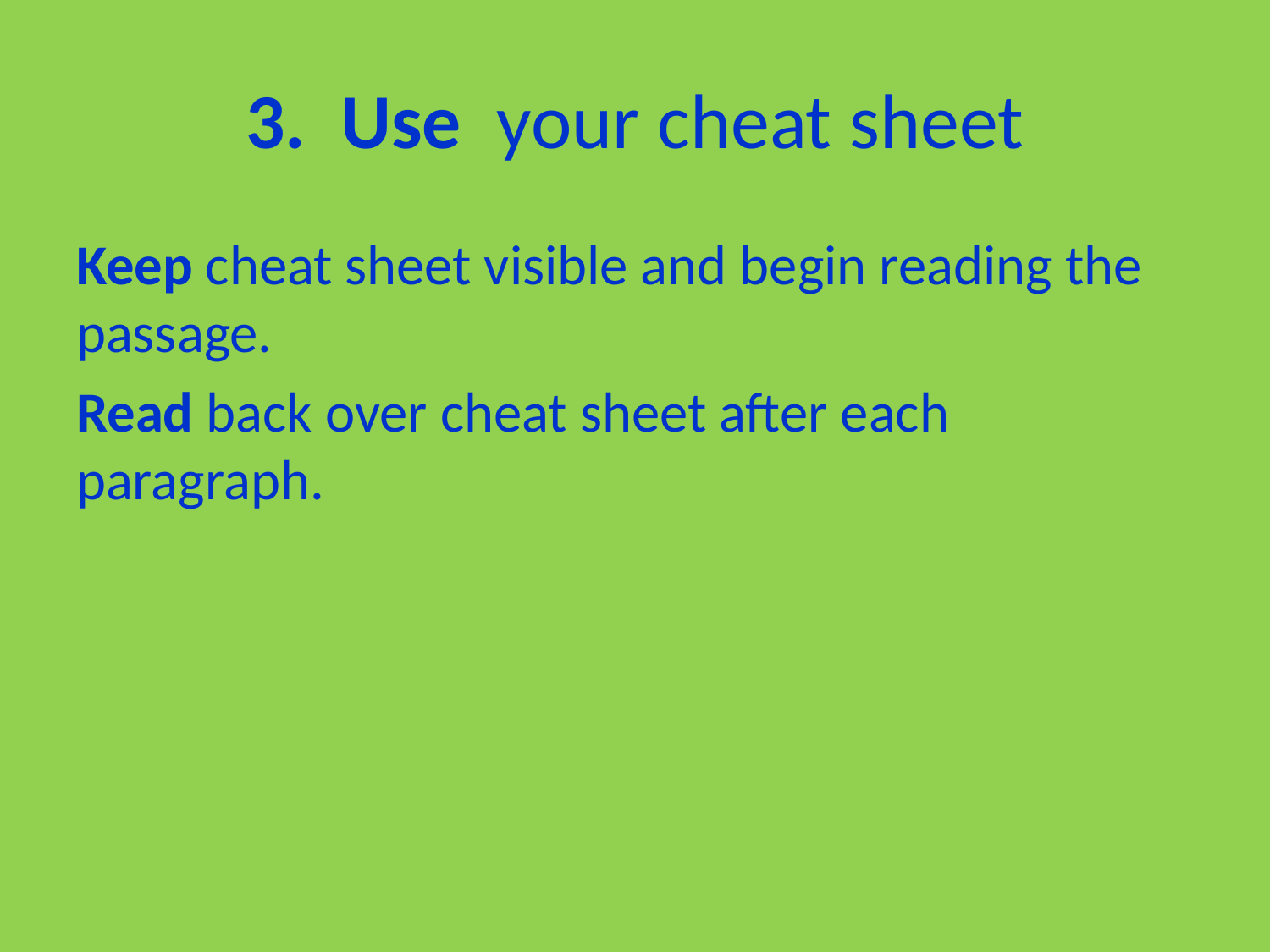

# 3.  Use  your cheat sheet
Keep cheat sheet visible and begin reading the passage.
Read back over cheat sheet after each paragraph.